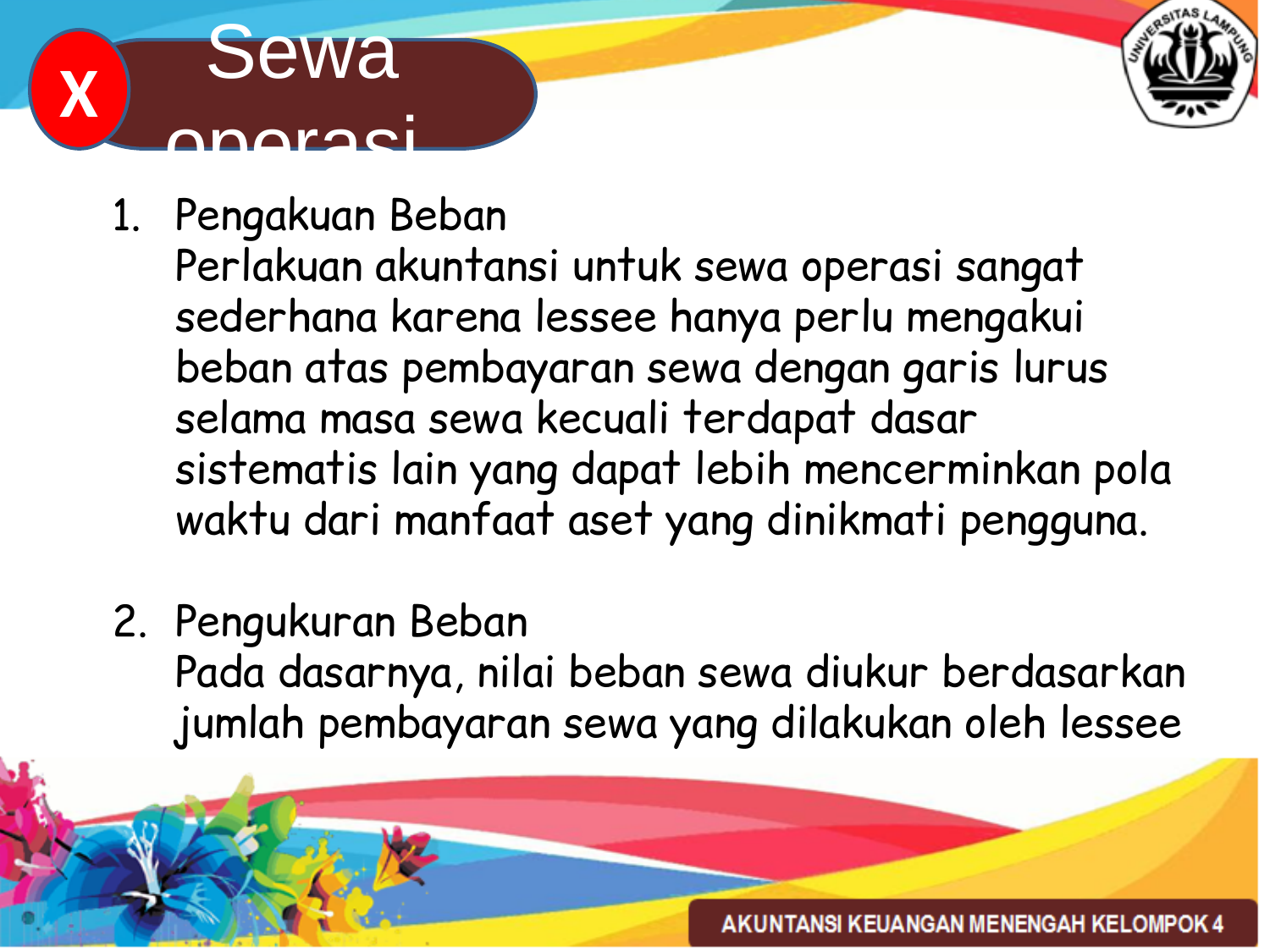

X
Sewa operasi
Pengakuan Beban
	Perlakuan akuntansi untuk sewa operasi sangat sederhana karena lessee hanya perlu mengakui beban atas pembayaran sewa dengan garis lurus selama masa sewa kecuali terdapat dasar sistematis lain yang dapat lebih mencerminkan pola waktu dari manfaat aset yang dinikmati pengguna.

Pengukuran Beban
	Pada dasarnya, nilai beban sewa diukur berdasarkan jumlah pembayaran sewa yang dilakukan oleh lessee